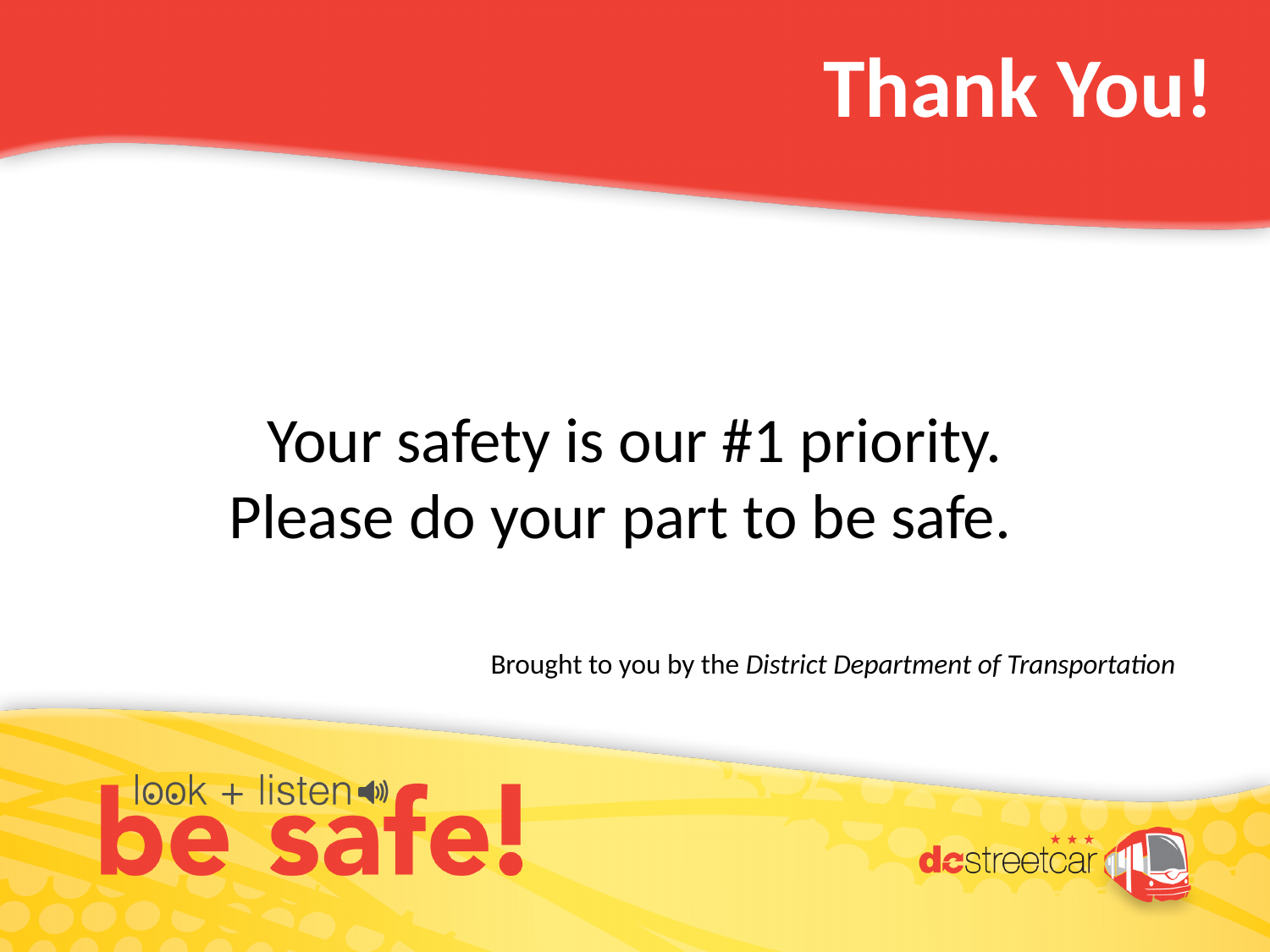

Thank You!
Your safety is our #1 priority.
Please do your part to be safe.
Brought to you by the District Department of Transportation